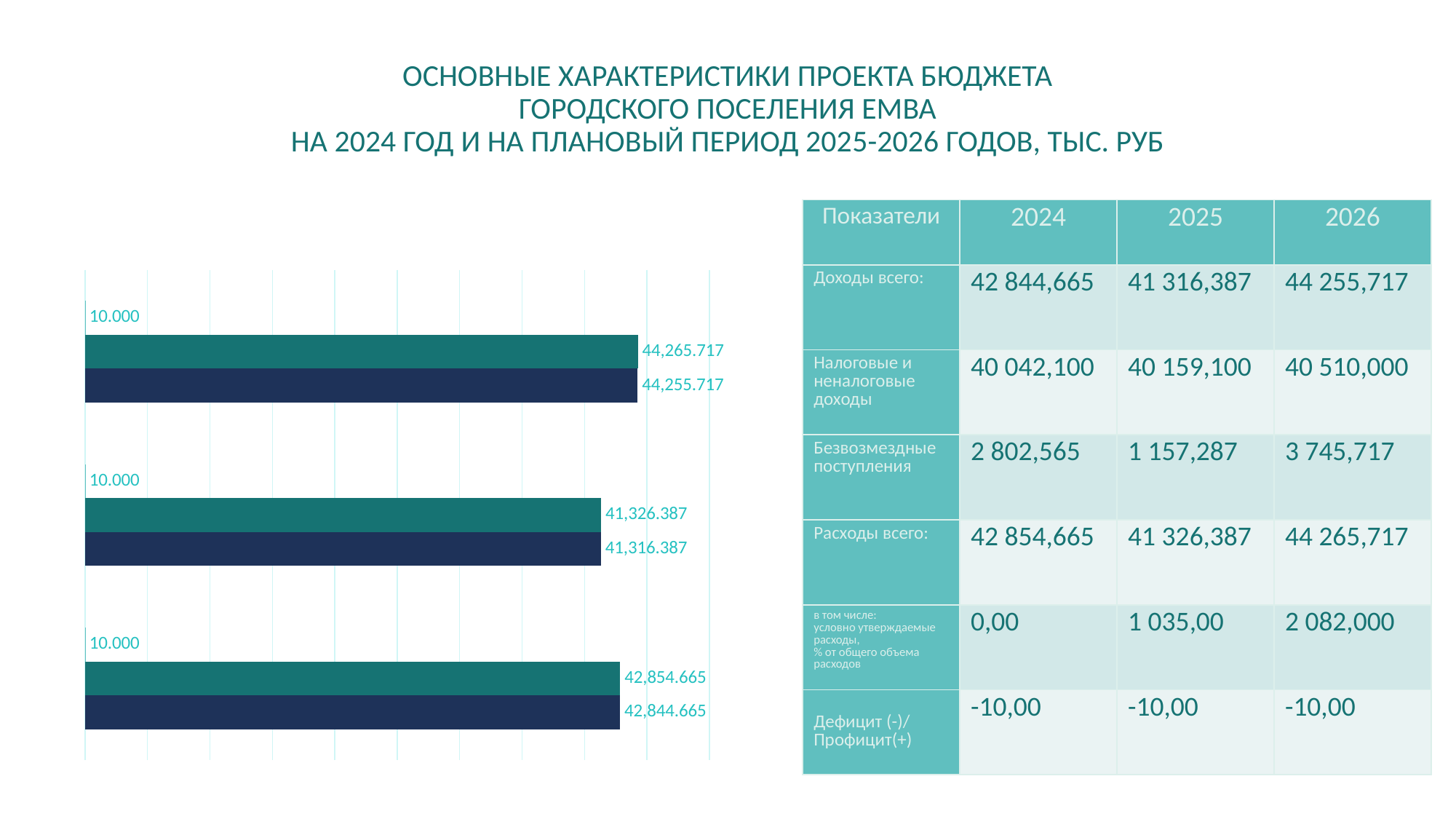

# ОСНОВНЫЕ ХАРАКТЕРИСТИКИ ПРОЕКТА БЮДЖЕТА ГОРОДСКОГО ПОСЕЛЕНИЯ ЕМВА НА 2024 ГОД И НА ПЛАНОВЫЙ ПЕРИОД 2025-2026 ГОДОВ, ТЫС. РУБ
| Показатели | 2024 | 2025 | 2026 |
| --- | --- | --- | --- |
| Доходы всего: | 42 844,665 | 41 316,387 | 44 255,717 |
| Налоговые и неналоговые доходы | 40 042,100 | 40 159,100 | 40 510,000 |
| Безвозмездные поступления | 2 802,565 | 1 157,287 | 3 745,717 |
| Расходы всего: | 42 854,665 | 41 326,387 | 44 265,717 |
| в том числе: условно утверждаемые расходы, % от общего объема расходов | 0,00 | 1 035,00 | 2 082,000 |
| Дефицит (-)/ Профицит(+) | -10,00 | -10,00 | -10,00 |

### Chart

| Category | доходы | расходы | дефицит |
|---|---|---|---|
| 2024 | 42844.665 | 42854.665 | 10.0 |
| 2025 | 41316.387 | 41326.387 | 10.0 |
| 2026 | 44255.717 | 44265.717 | 10.0 |